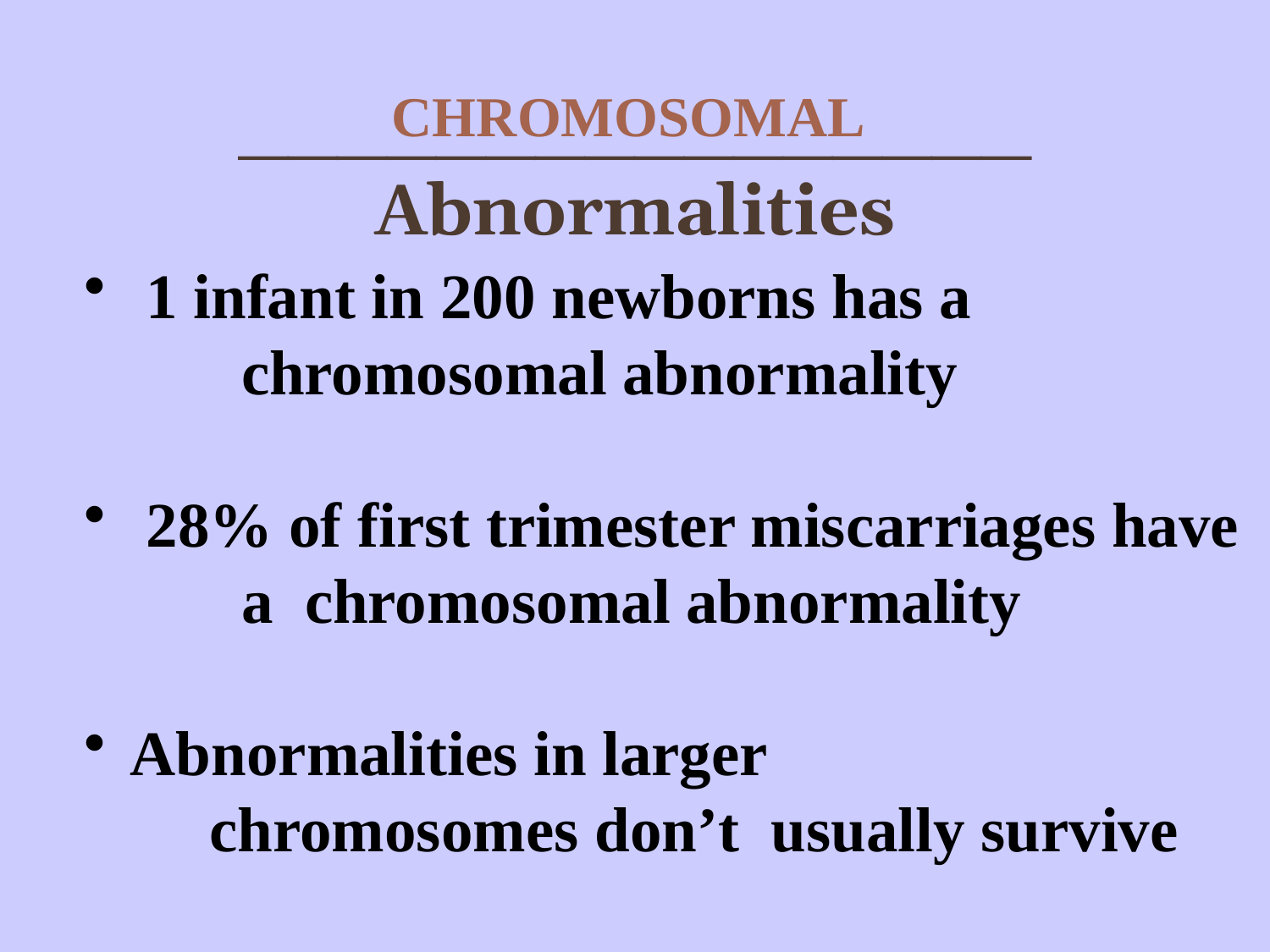

CHROMOSOMAL
# ________________ Abnormalities
  1 infant in 200 newborns has a
        chromosomal abnormality

  28% of first trimester miscarriages have
        a  chromosomal abnormality

 Abnormalities in larger
      chromosomes don’t  usually survive